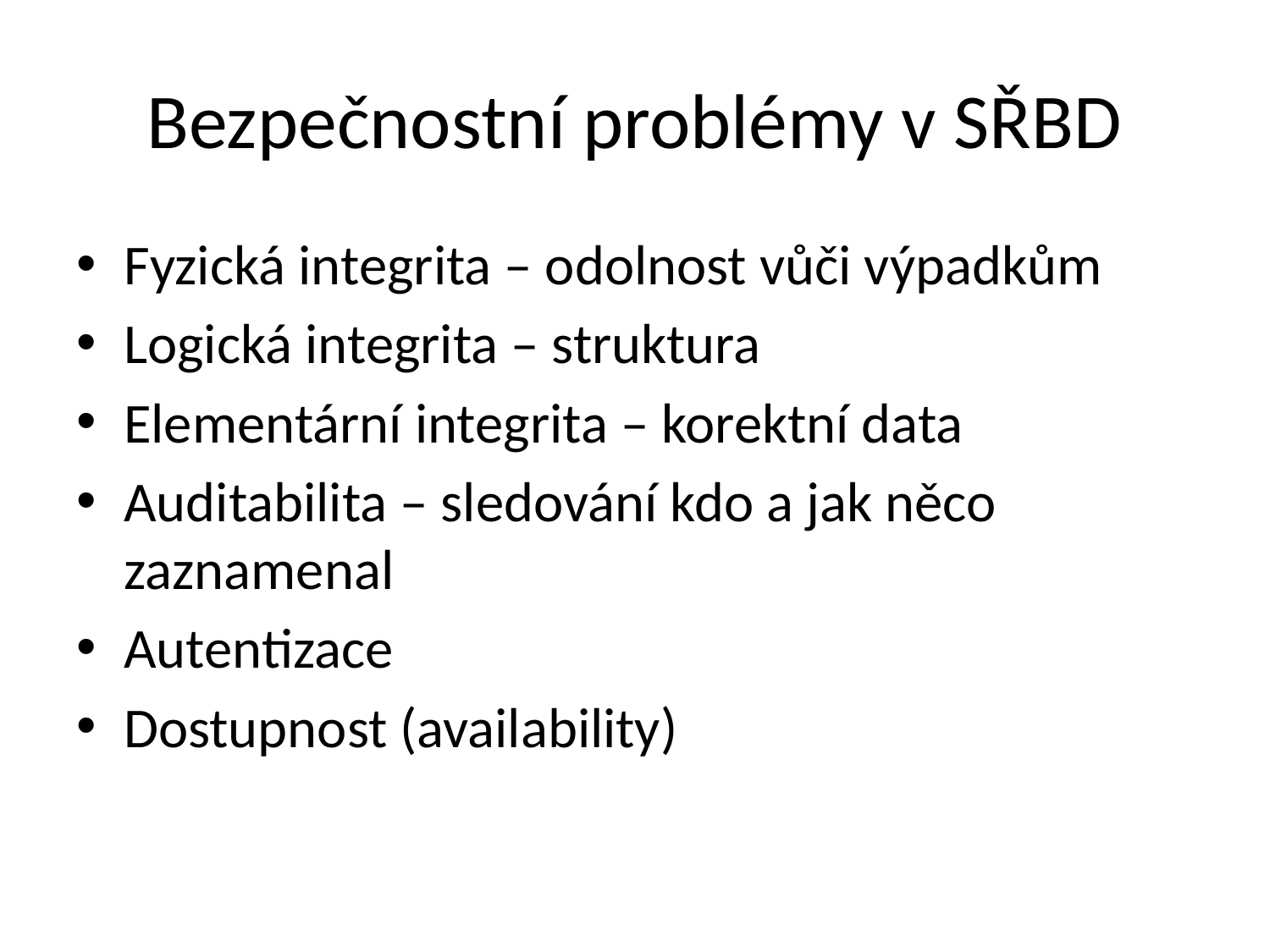

# Bezpečnostní problémy v SŘBD
Fyzická integrita – odolnost vůči výpadkům
Logická integrita – struktura
Elementární integrita – korektní data
Auditabilita – sledování kdo a jak něco zaznamenal
Autentizace
Dostupnost (availability)